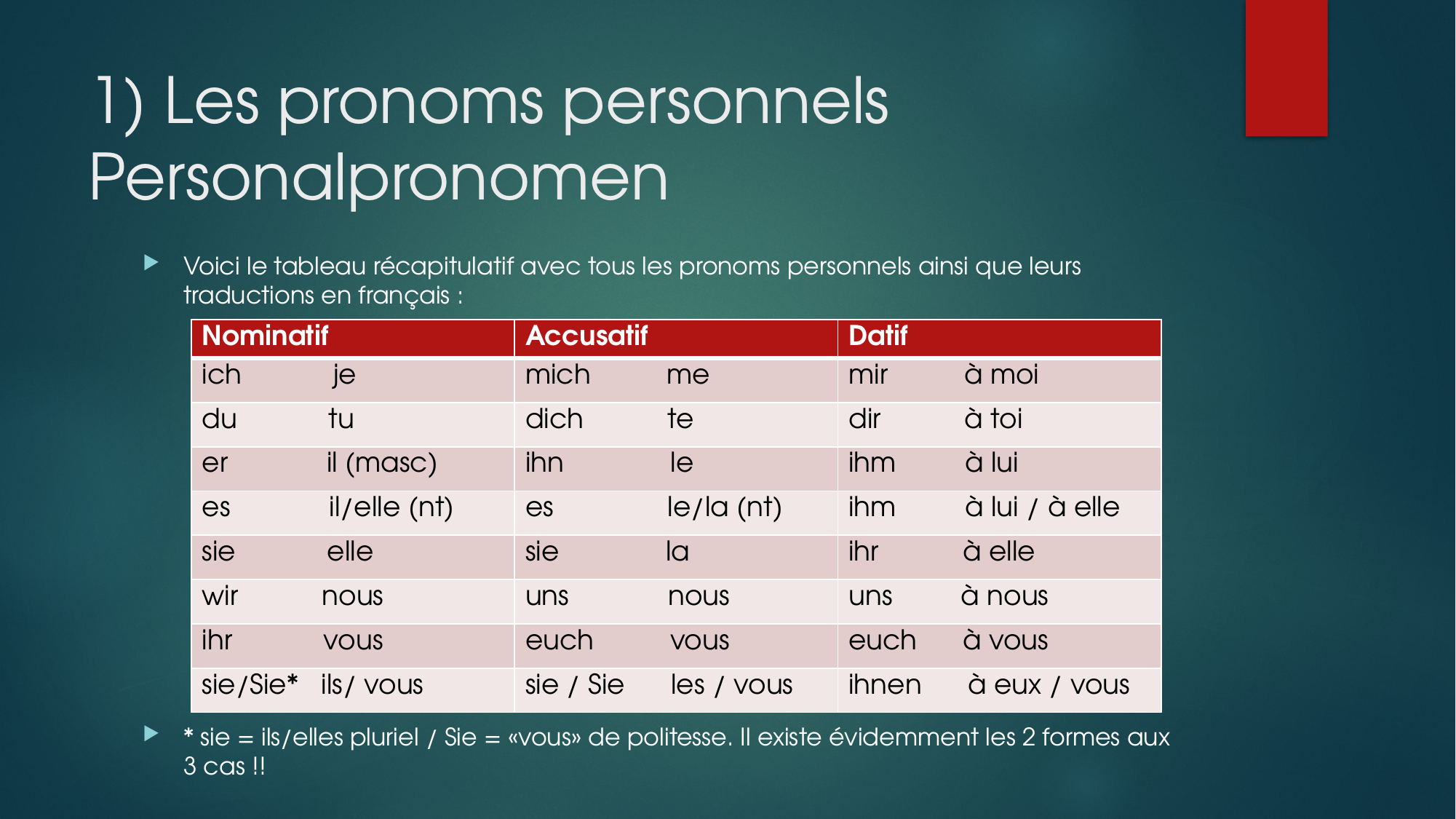

# 1) Les pronoms personnels Personalpronomen
Voici le tableau récapitulatif avec tous les pronoms personnels ainsi que leurs traductions en français :

* sie = ils/elles pluriel / Sie = «vous» de politesse. Il existe évidemment les 2 formes aux 3 cas !!
| Nominatif | Accusatif | Datif |
| --- | --- | --- |
| ich je | mich me | mir à moi |
| du tu | dich te | dir à toi |
| er il (masc) | ihn le | ihm à lui |
| es il/elle (nt) | es le/la (nt) | ihm à lui / à elle |
| sie elle | sie la | ihr à elle |
| wir nous | uns nous | uns à nous |
| ihr vous | euch vous | euch à vous |
| sie/Sie\* ils/ vous | sie / Sie les / vous | ihnen à eux / vous |